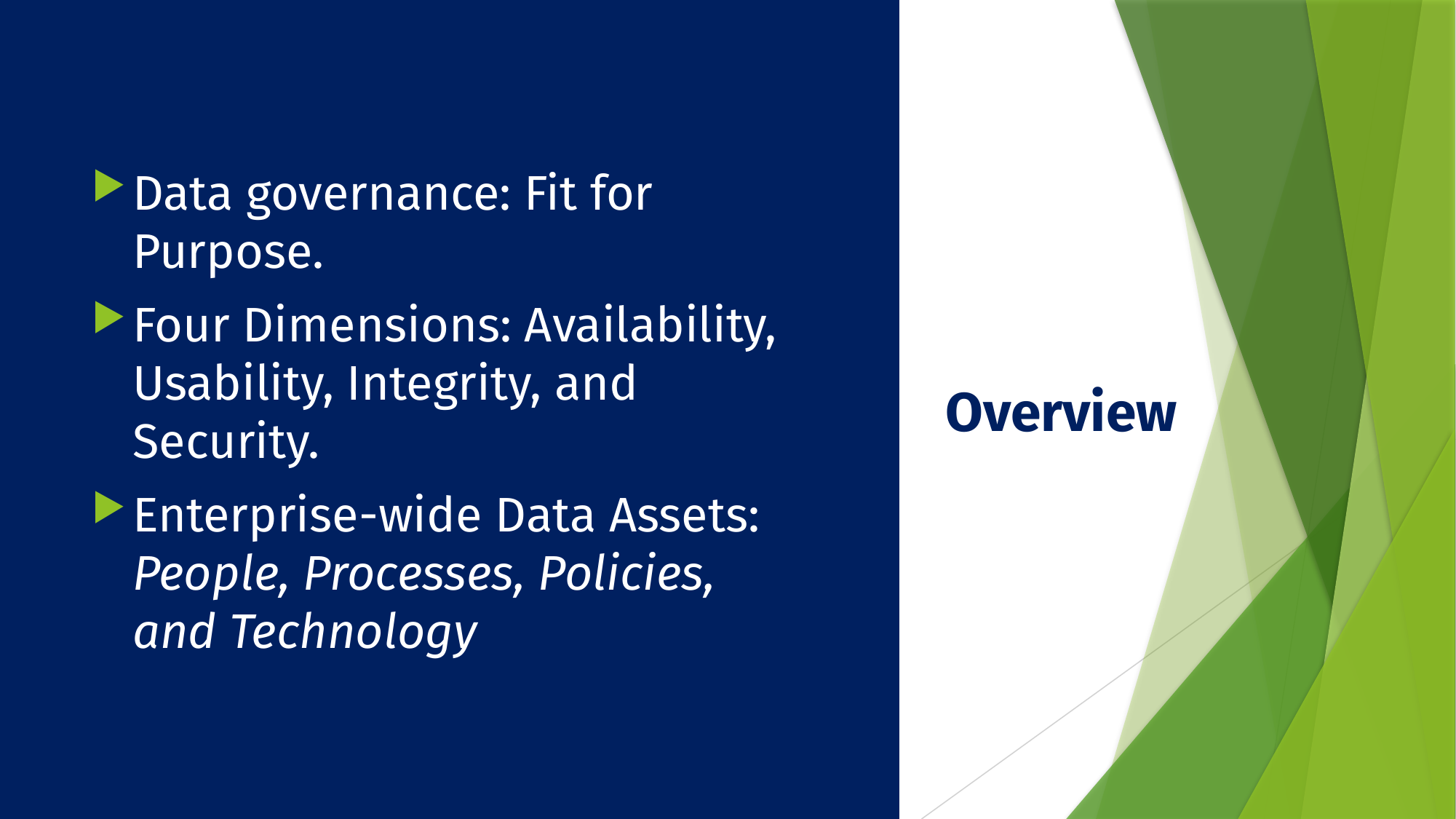

Data governance: Fit for Purpose.
Four Dimensions: Availability, Usability, Integrity, and Security.
Enterprise-wide Data Assets: People, Processes, Policies, and Technology
# Overview